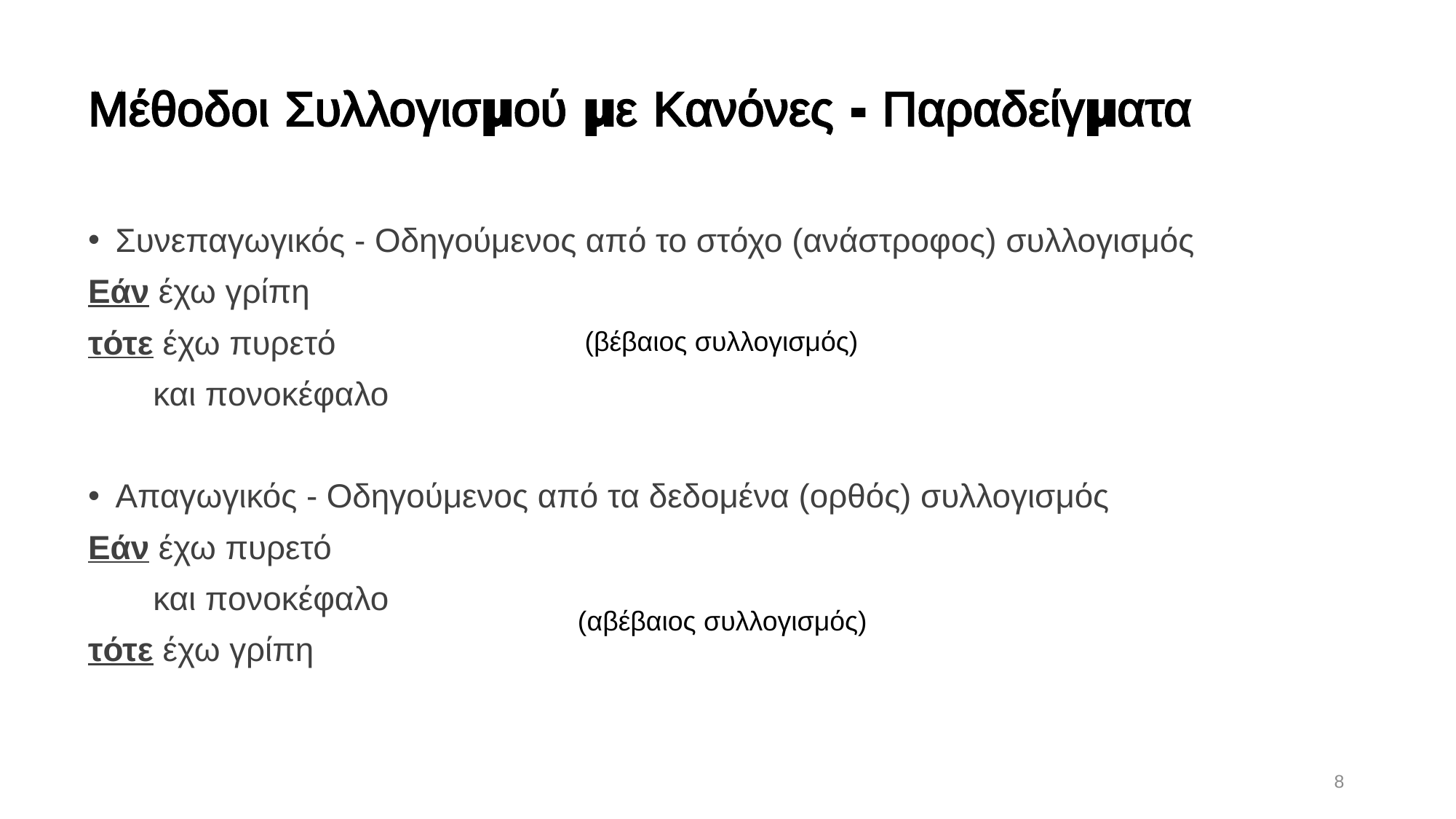

# Μέθοδοι Συλλογισμού με Κανόνες - Παραδείγματα
Συνεπαγωγικός - Οδηγούμενος από το στόχο (ανάστροφος) συλλογισμός
Εάν έχω γρίπη
τότε έχω πυρετό
       και πονοκέφαλο

Απαγωγικός - Οδηγούμενος από τα δεδομένα (ορθός) συλλογισμός
Εάν έχω πυρετό
       και πονοκέφαλο
τότε έχω γρίπη

(βέβαιος συλλογισμός)
(αβέβαιος συλλογισμός)
8